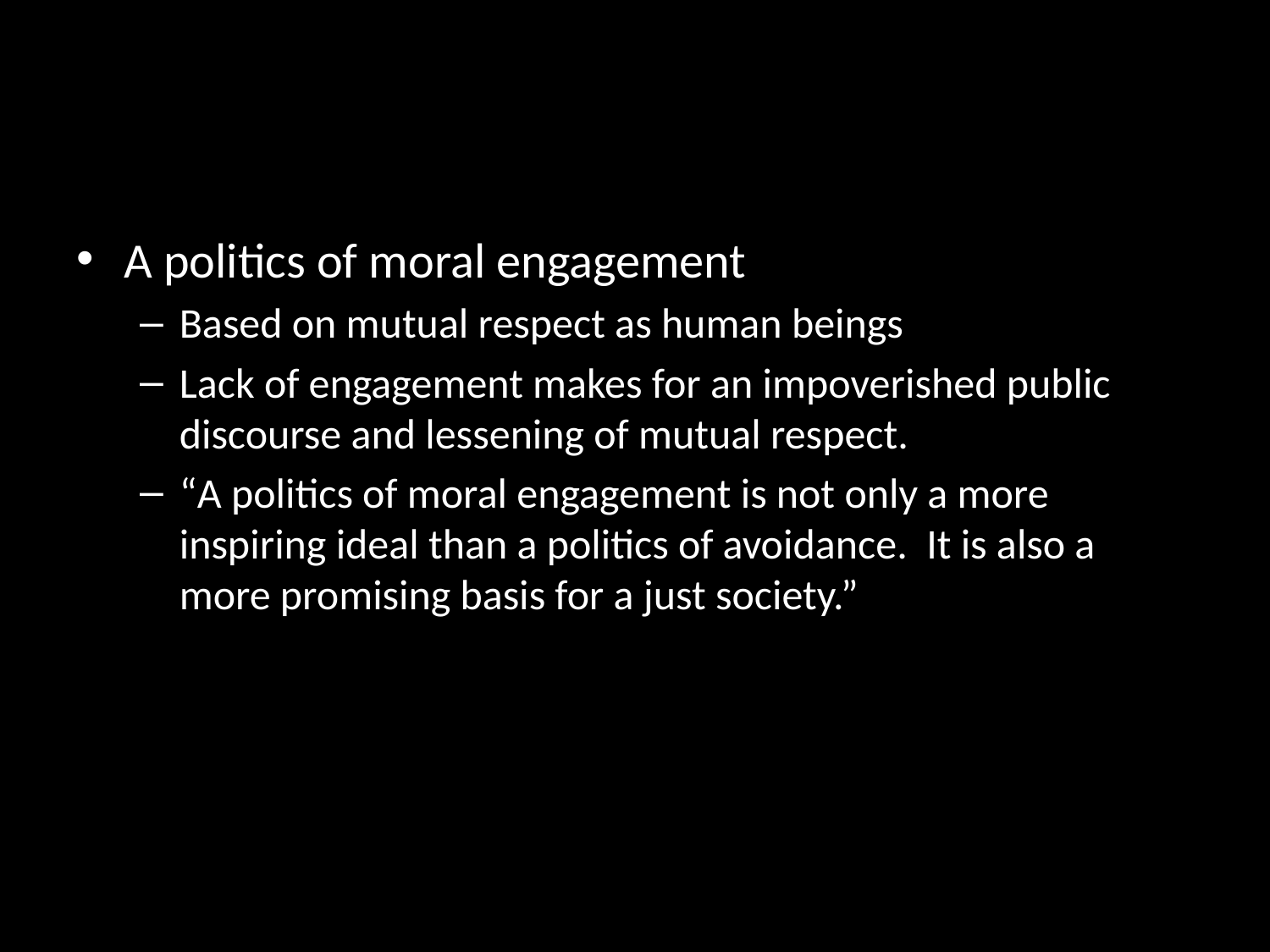

#
A politics of moral engagement
Based on mutual respect as human beings
Lack of engagement makes for an impoverished public discourse and lessening of mutual respect.
“A politics of moral engagement is not only a more inspiring ideal than a politics of avoidance.  It is also a more promising basis for a just society.”